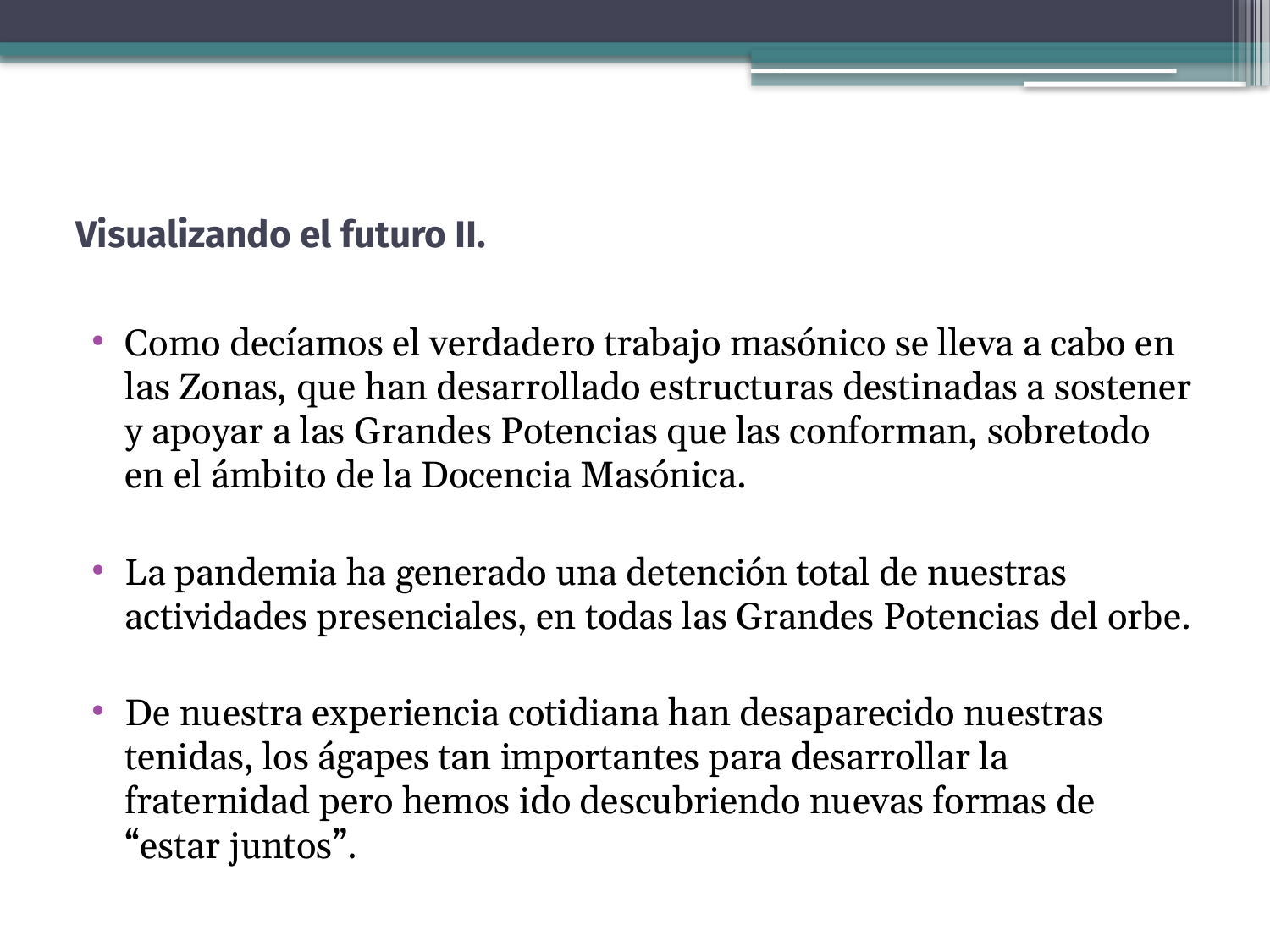

# Visualizando el futuro II.
Como decíamos el verdadero trabajo masónico se lleva a cabo en las Zonas, que han desarrollado estructuras destinadas a sostener y apoyar a las Grandes Potencias que las conforman, sobretodo en el ámbito de la Docencia Masónica.

La pandemia ha generado una detención total de nuestras actividades presenciales, en todas las Grandes Potencias del orbe.

De nuestra experiencia cotidiana han desaparecido nuestras tenidas, los ágapes tan importantes para desarrollar la fraternidad pero hemos ido descubriendo nuevas formas de “estar juntos”.